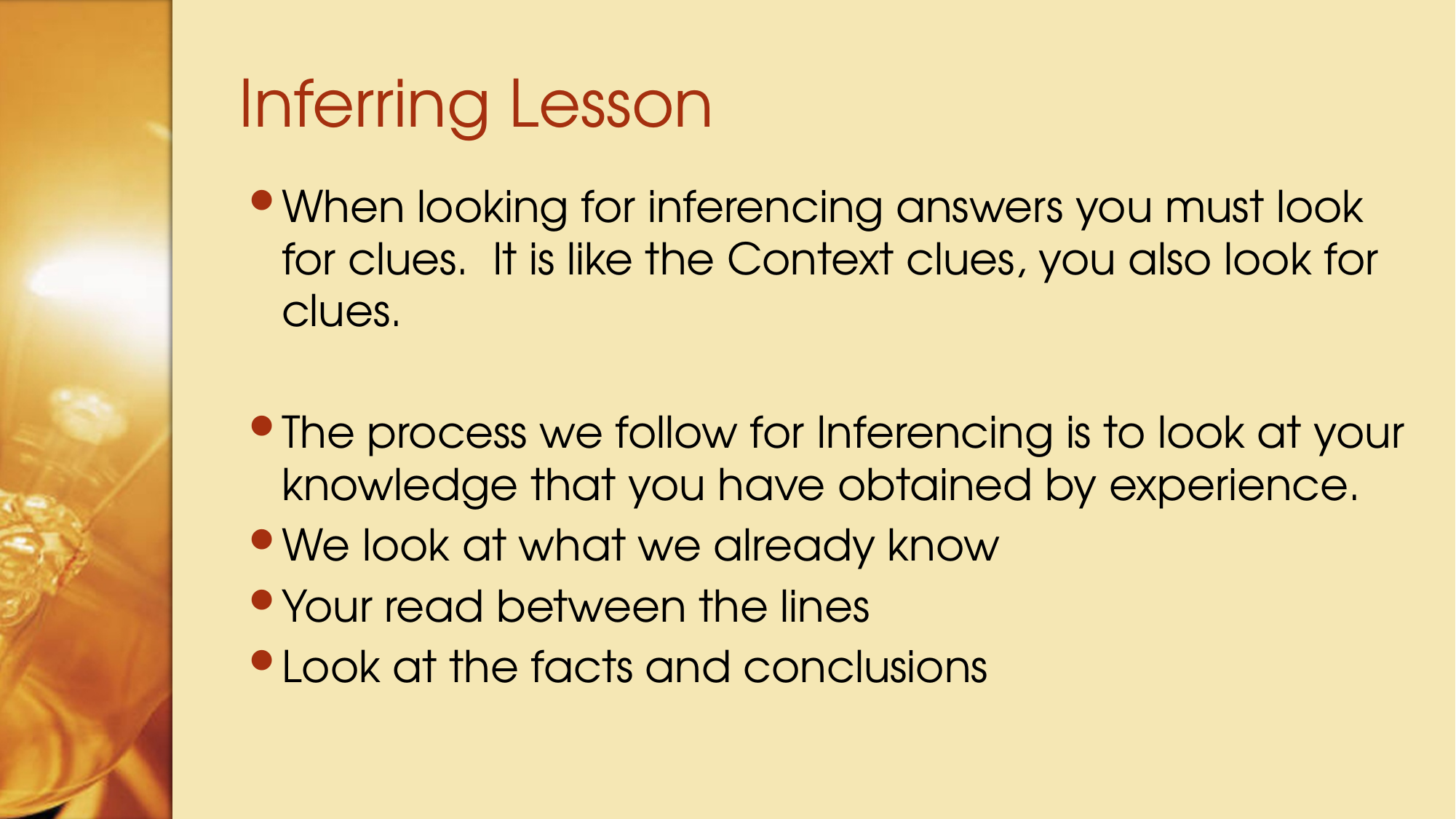

# Inferring Lesson
When looking for inferencing answers you must look for clues.  It is like the Context clues, you also look for clues.

The process we follow for Inferencing is to look at your knowledge that you have obtained by experience.
We look at what we already know
Your read between the lines
Look at the facts and conclusions